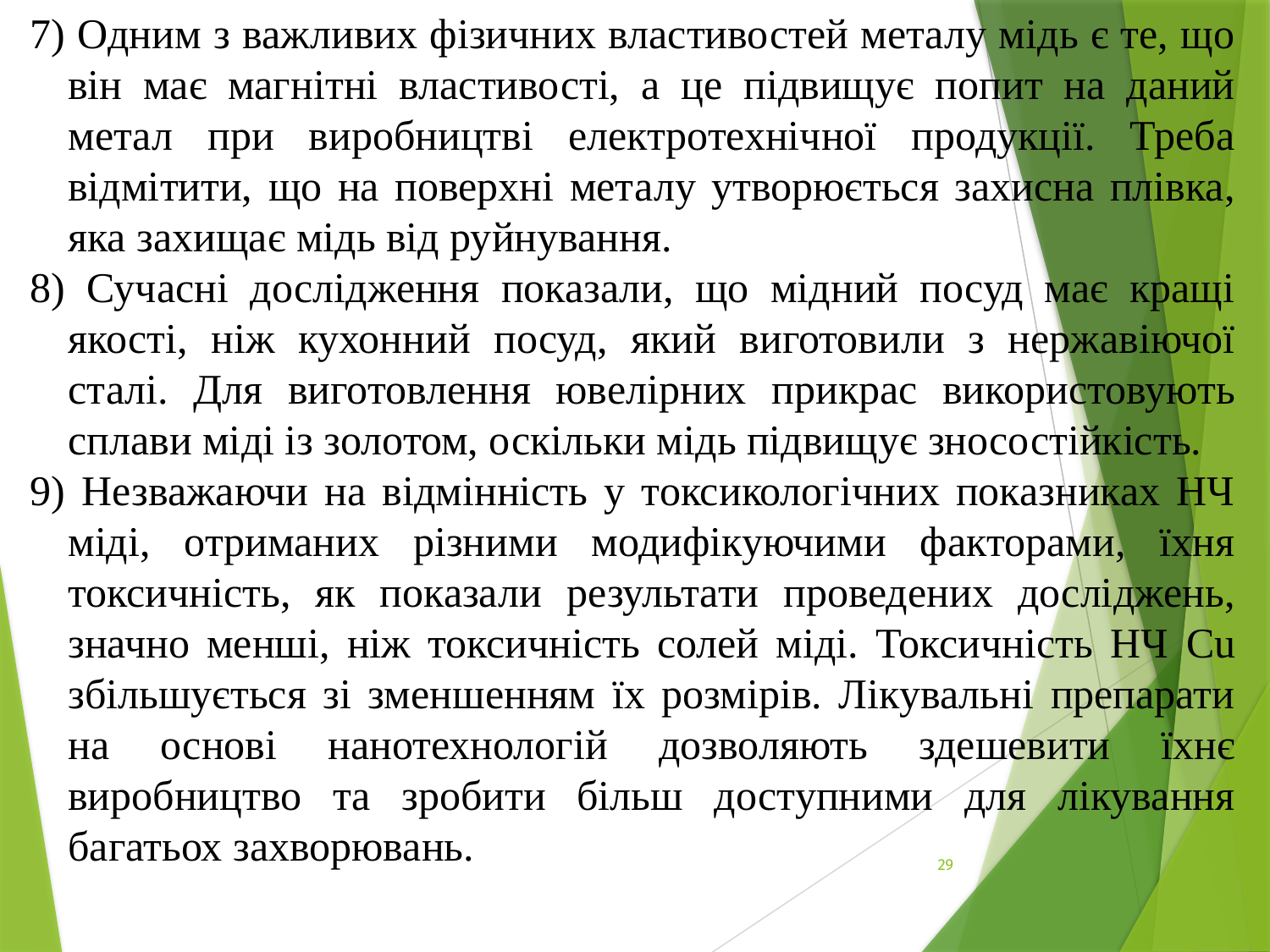

7) Одним з важливих фізичних властивостей металу мідь є те, що він має магнітні властивості, а це підвищує попит на даний метал при виробництві електротехнічної продукції. Треба відмітити, що на поверхні металу утворюється захисна плівка, яка захищає мідь від руйнування.
8) Сучасні дослідження показали, що мідний посуд має кращі якості, ніж кухонний посуд, який виготовили з нержавіючої сталі. Для виготовлення ювелірних прикрас використовують сплави міді із золотом, оскільки мідь підвищує зносостійкість.
9) Незважаючи на відмінність у токсикологічних показниках НЧ міді, отриманих різними модифікуючими факторами, їхня токсичність, як показали результати проведених досліджень, значно менші, ніж токсичність солей міді. Токсичність НЧ Cu збільшується зі зменшенням їх розмірів. Лікувальні препарати на основі нанотехнологій дозволяють здешевити їхнє виробництво та зробити більш доступними для лікування багатьох захворювань.
29